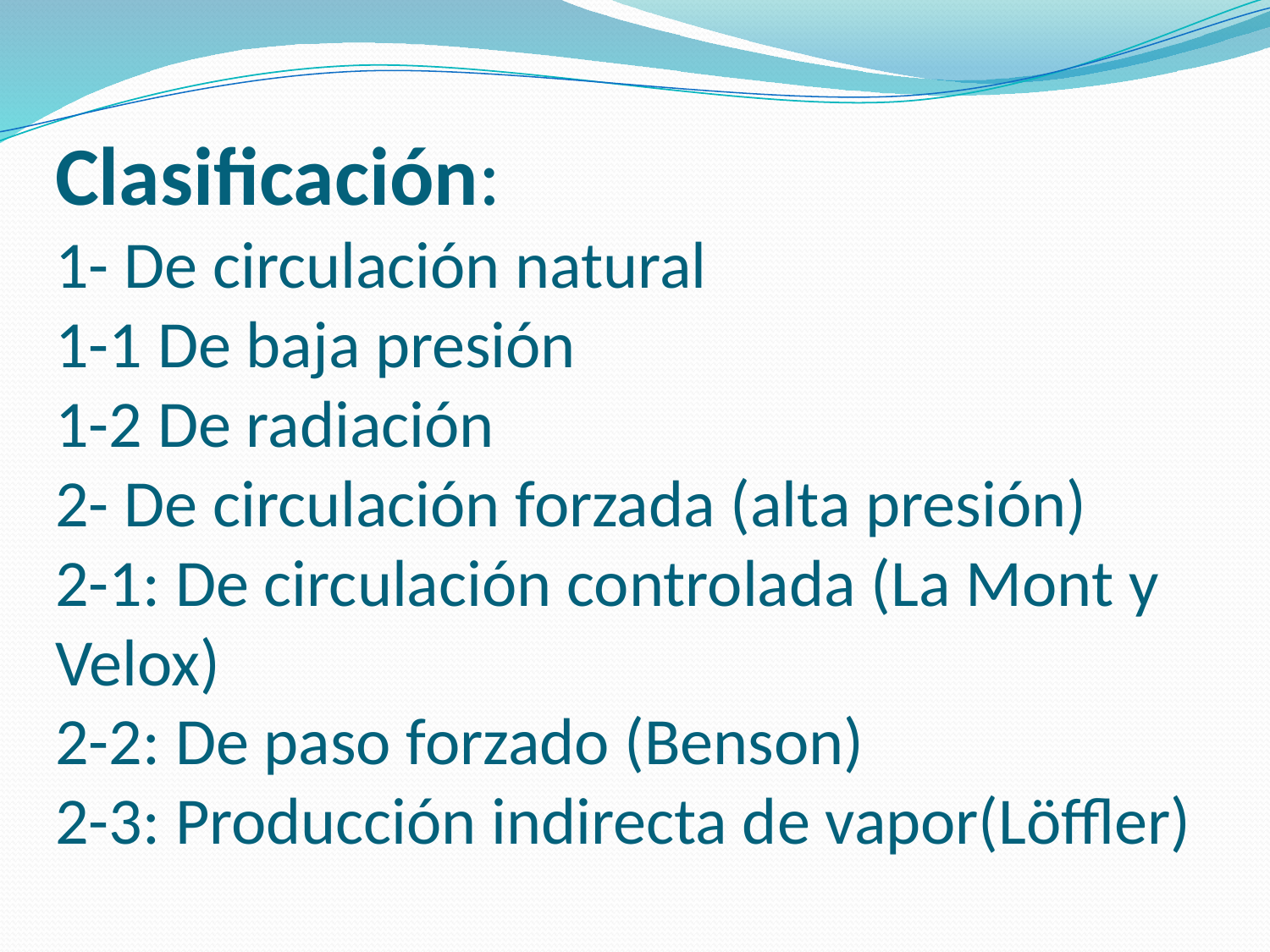

# Clasificación: 1- De circulación natural 1-1 De baja presión 1-2 De radiación 2- De circulación forzada (alta presión) 2-1: De circulación controlada (La Mont y Velox) 2-2: De paso forzado (Benson) 2-3: Producción indirecta de vapor(Löffler)